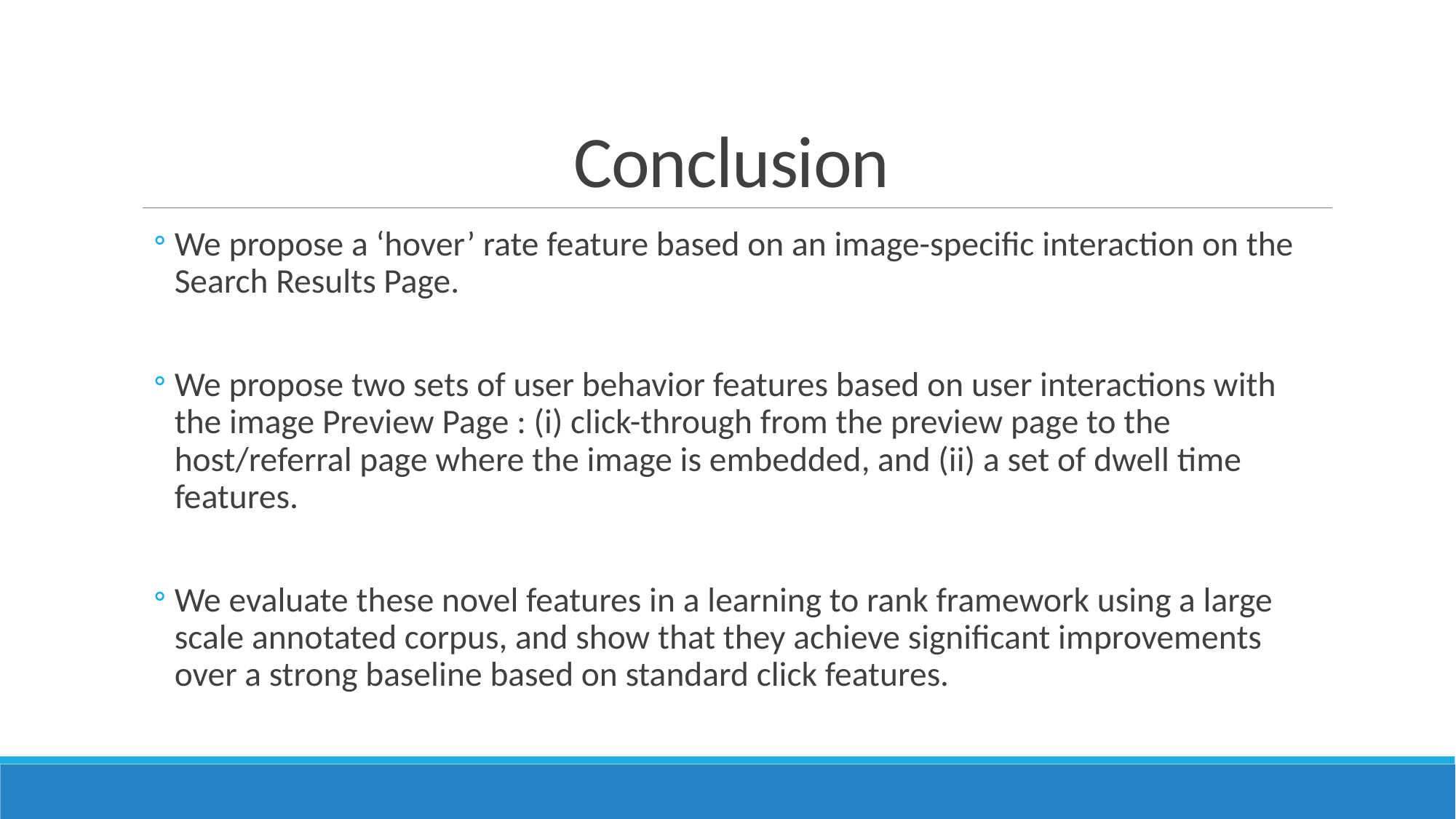

# Conclusion
We propose a ‘hover’ rate feature based on an image-specific interaction on the Search Results Page.

We propose two sets of user behavior features based on user interactions with the image Preview Page : (i) click-through from the preview page to the host/referral page where the image is embedded, and (ii) a set of dwell time features.

We evaluate these novel features in a learning to rank framework using a large scale annotated corpus, and show that they achieve significant improvements over a strong baseline based on standard click features.